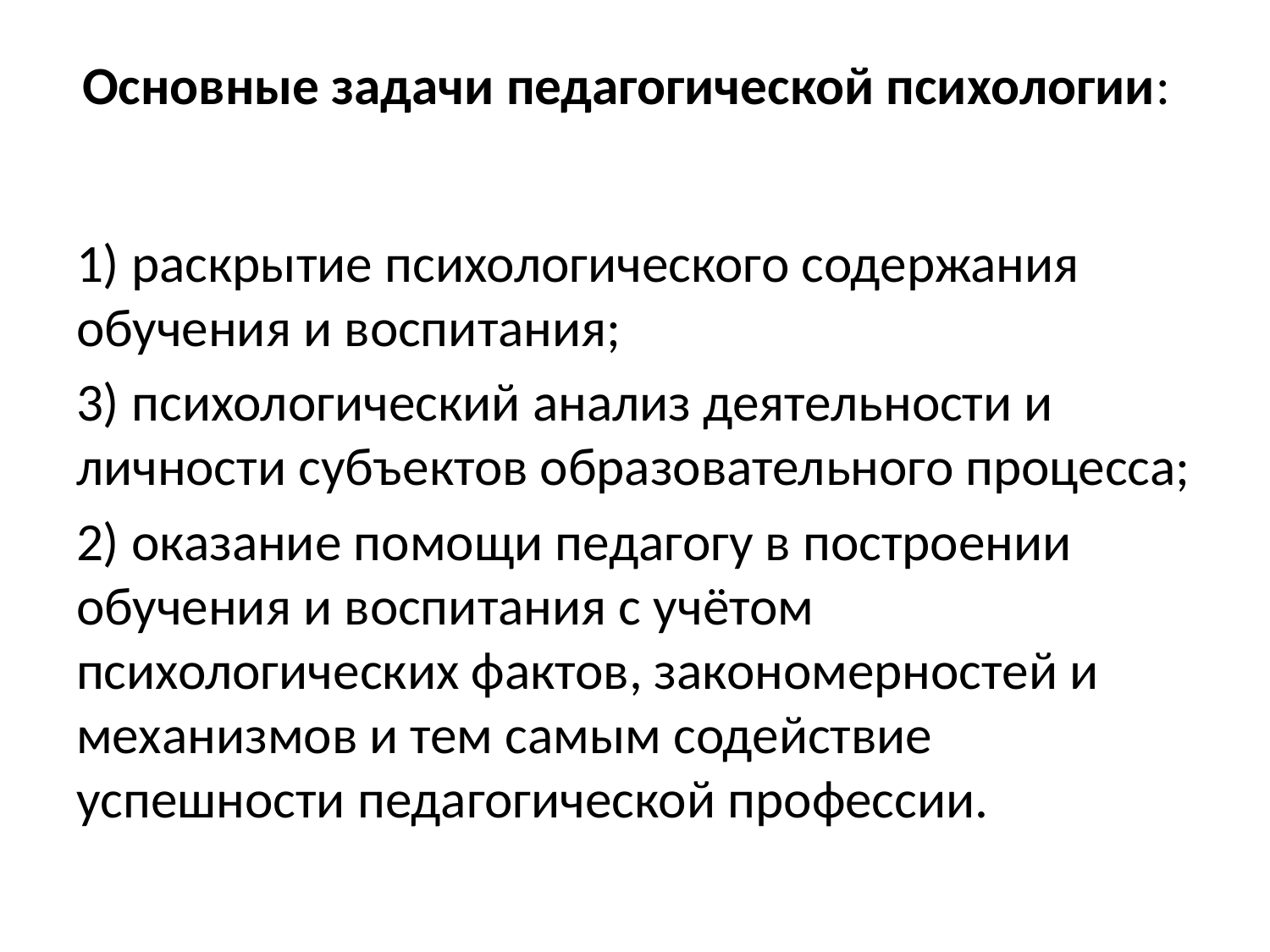

# Основные задачи педагогической психологии:
1) раскрытие психологического содержания обучения и воспитания;
3) психологический анализ деятельности и личности субъектов образовательного процесса;
2) оказание помощи педагогу в построении обучения и воспитания с учётом психологических фактов, закономерностей и механизмов и тем самым содействие успешности педагогической профессии.